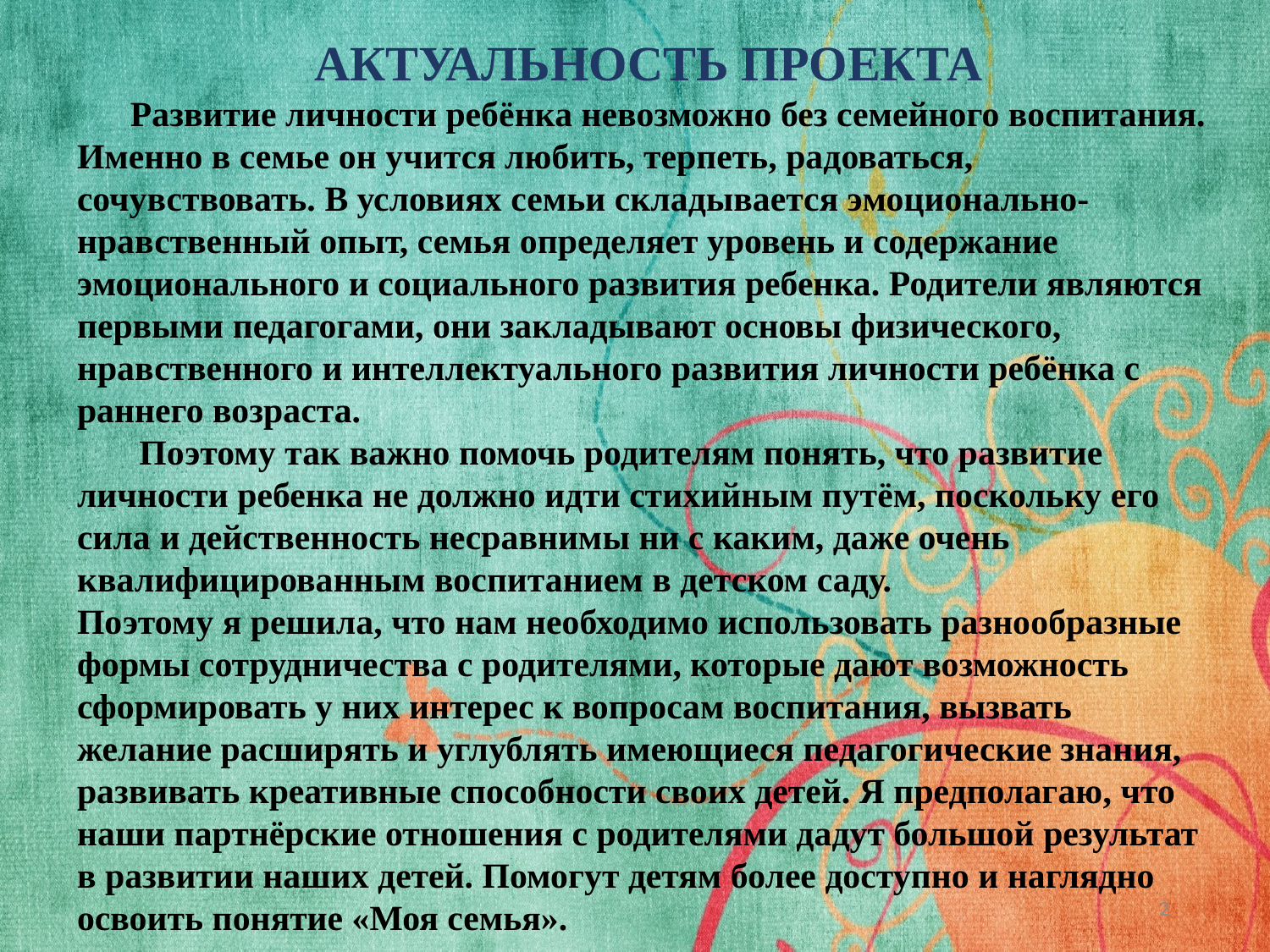

АКТУАЛЬНОСТЬ ПРОЕКТА
      Развитие личности ребёнка невозможно без семейного воспитания. Именно в семье он учится любить, терпеть, радоваться, сочувствовать. В условиях семьи складывается эмоционально-нравственный опыт, семья определяет уровень и содержание эмоционального и социального развития ребенка. Родители являются первыми педагогами, они закладывают основы физического, нравственного и интеллектуального развития личности ребёнка с раннего возраста.
       Поэтому так важно помочь родителям понять, что развитие личности ребенка не должно идти стихийным путём, поскольку его сила и действенность несравнимы ни с каким, даже очень квалифицированным воспитанием в детском саду.
Поэтому я решила, что нам необходимо использовать разнообразные формы сотрудничества с родителями, которые дают возможность сформировать у них интерес к вопросам воспитания, вызвать желание расширять и углублять имеющиеся педагогические знания, развивать креативные способности своих детей. Я предполагаю, что наши партнёрские отношения с родителями дадут большой результат в развитии наших детей. Помогут детям более доступно и наглядно освоить понятие «Моя семья».
2